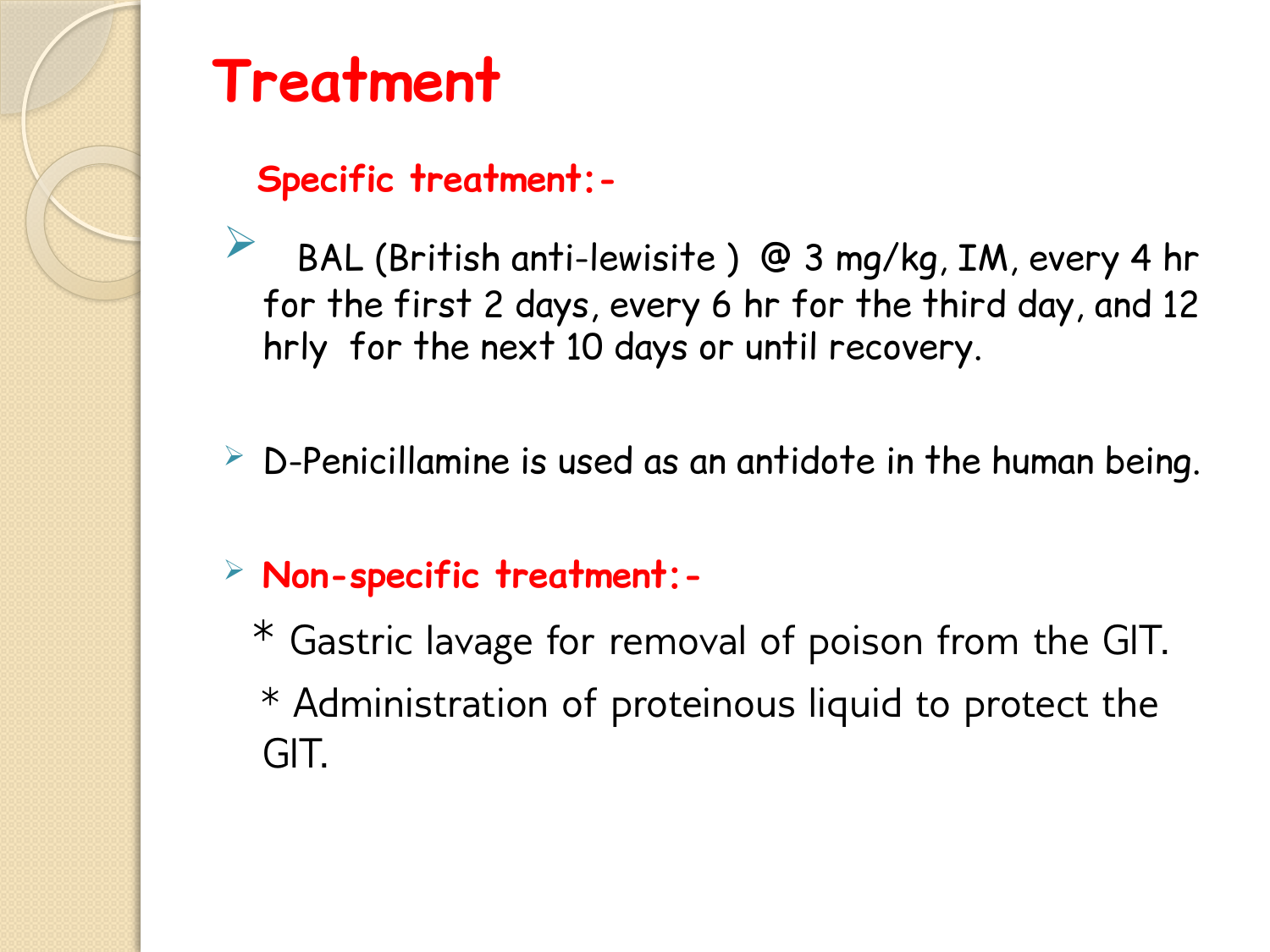

# Treatment
  Specific treatment:-
  BAL (British anti-lewisite )  @ 3 mg/kg, IM, every 4 hr for the first 2 days, every 6 hr for the third day, and 12 hrly  for the next 10 days or until recovery.

D-Penicillamine is used as an antidote in the human being.

Non-specific treatment:-
  * Gastric lavage for removal of poison from the GIT.
   * Administration of proteinous liquid to protect the GIT.